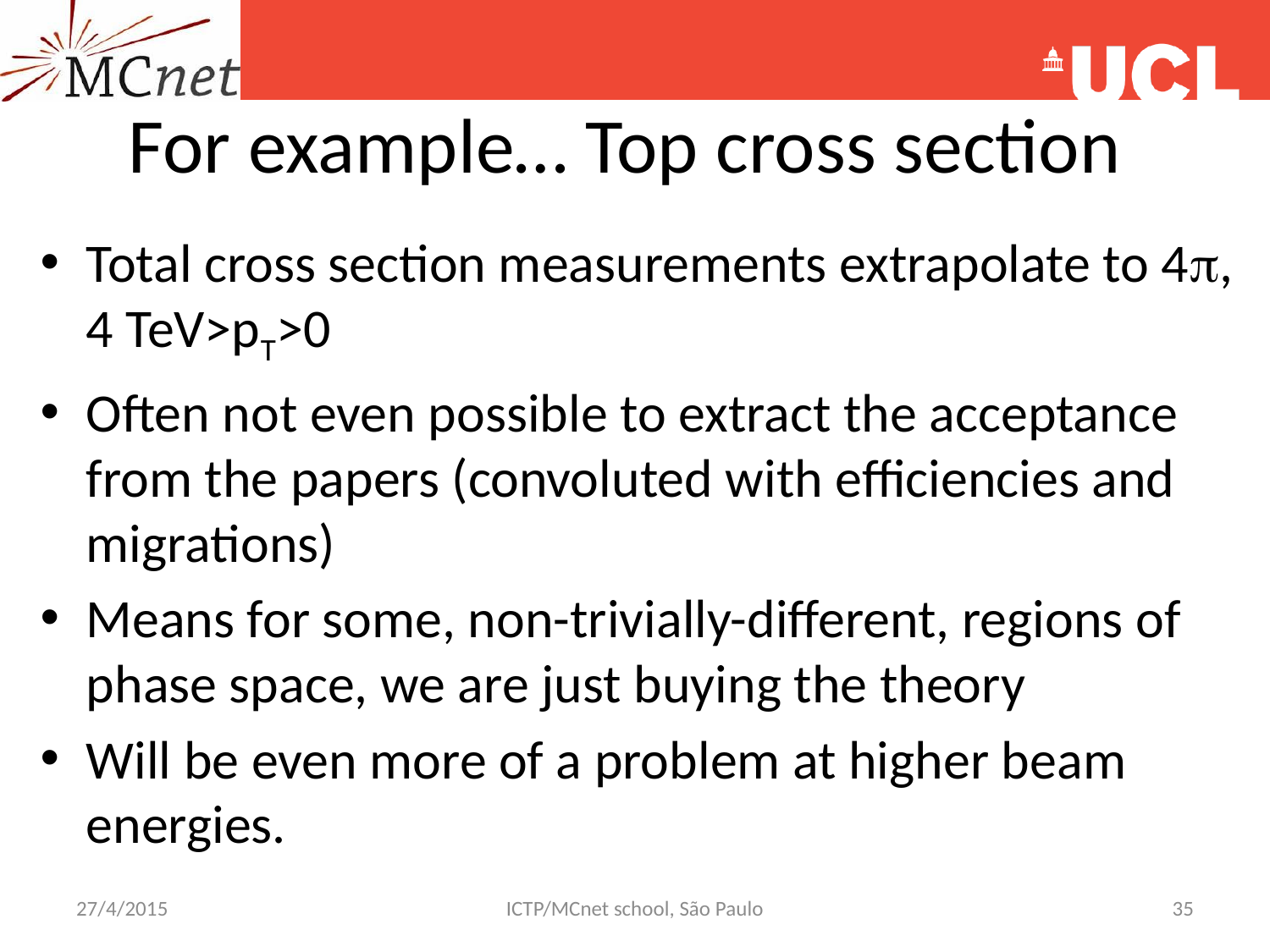

# For example… Top cross section
Total cross section measurements extrapolate to 4π, 4 TeV>pT>0
Often not even possible to extract the acceptance from the papers (convoluted with efficiencies and migrations)
Means for some, non-trivially-different, regions of phase space, we are just buying the theory
Will be even more of a problem at higher beam energies.
27/4/2015
ICTP/MCnet school, São Paulo
35